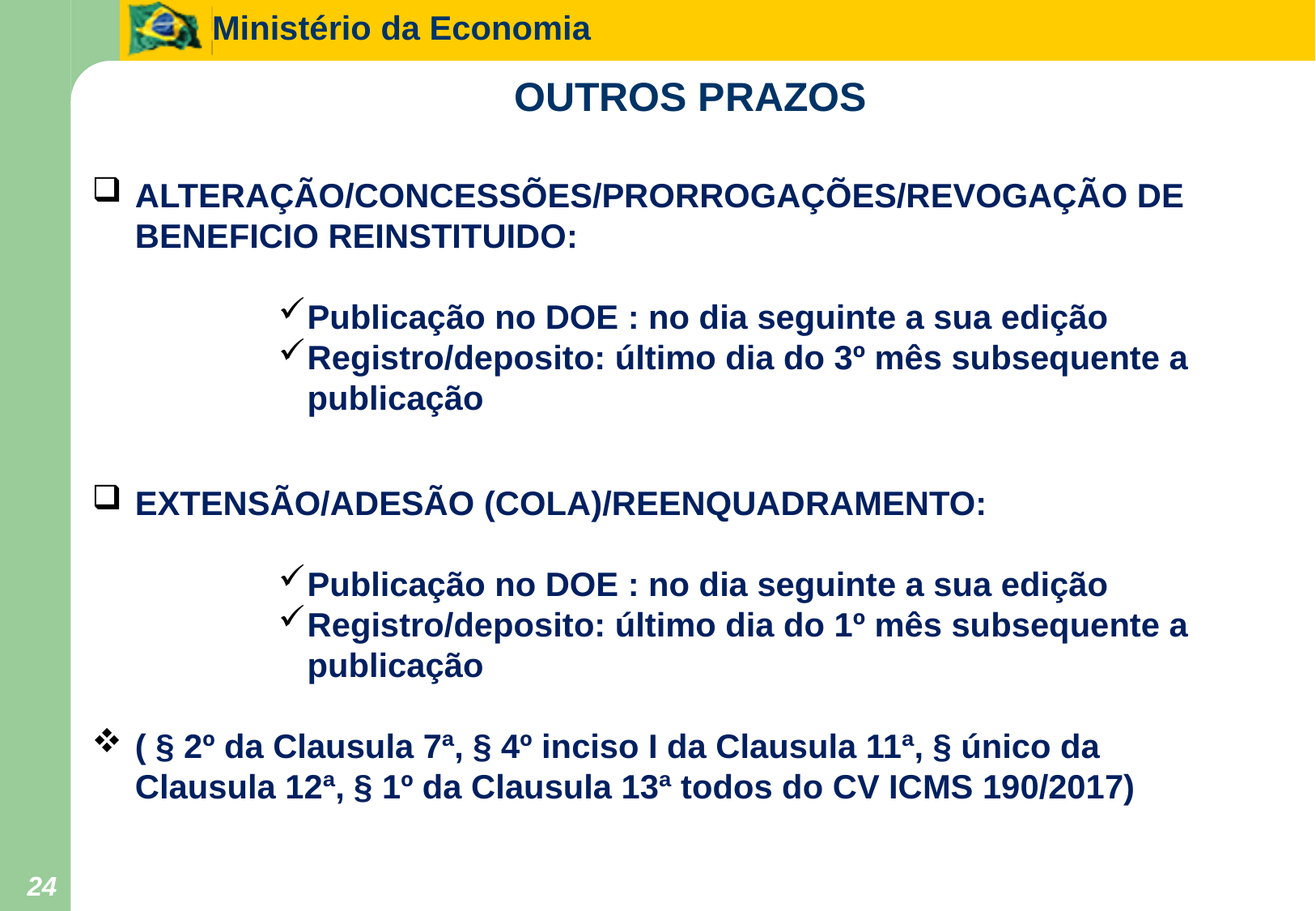

# OUTROS PRAZOS

ALTERAÇÃO/CONCESSÕES/PRORROGAÇÕES/REVOGAÇÃO DE BENEFICIO REINSTITUIDO:

Publicação no DOE : no dia seguinte a sua edição
Registro/deposito: último dia do 3º mês subsequente a publicação

EXTENSÃO/ADESÃO (COLA)/REENQUADRAMENTO:

Publicação no DOE : no dia seguinte a sua edição
Registro/deposito: último dia do 1º mês subsequente a publicação

( § 2º da Clausula 7ª, § 4º inciso I da Clausula 11ª, § único da  Clausula 12ª, § 1º da Clausula 13ª todos do CV ICMS 190/2017)